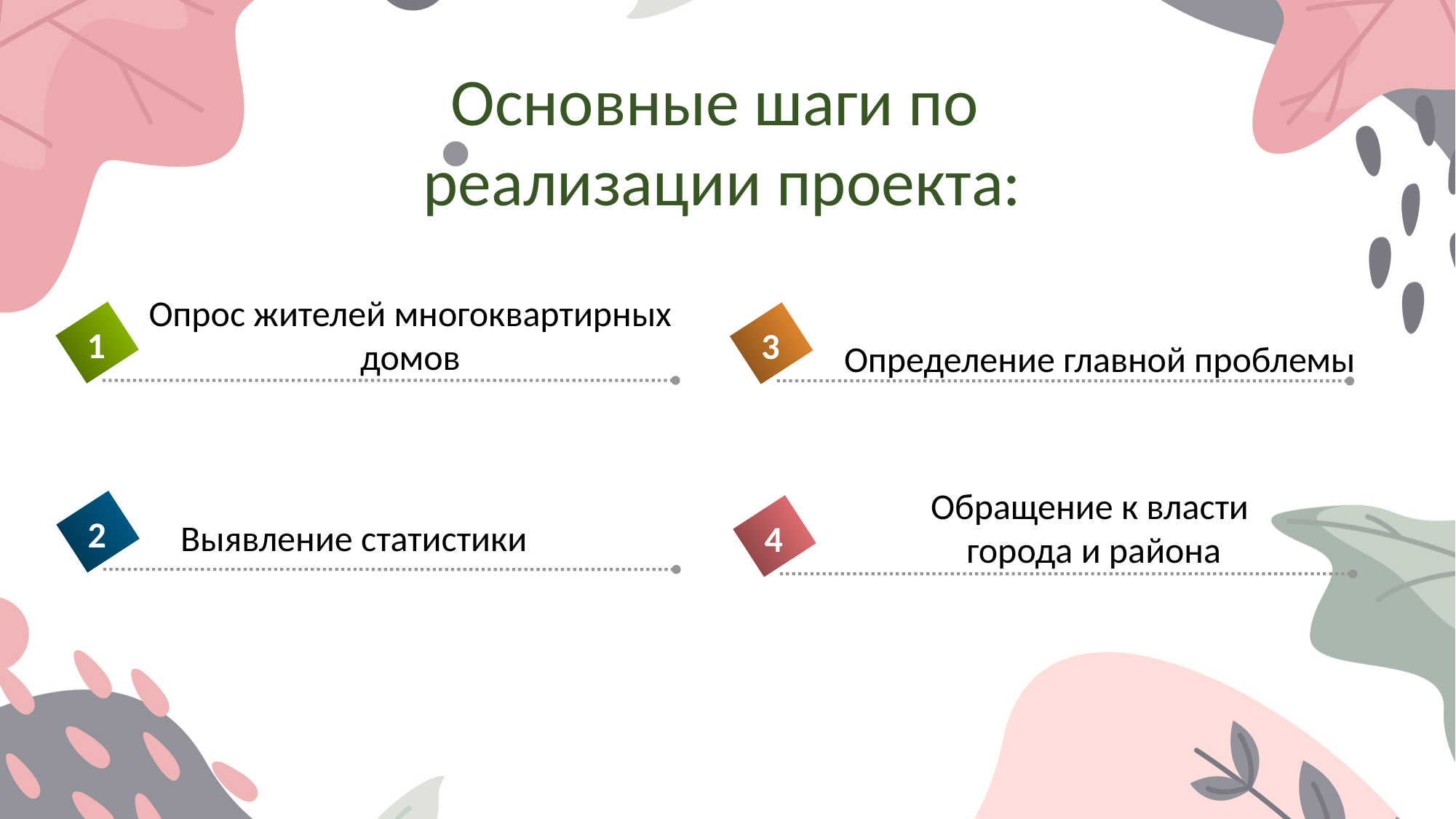

Основные шаги по
реализации проекта:
 Опрос жителей многоквартирных
домов

1

3
Определение главной проблемы

Обращение к власти
города и района

4

2
Выявление статистики